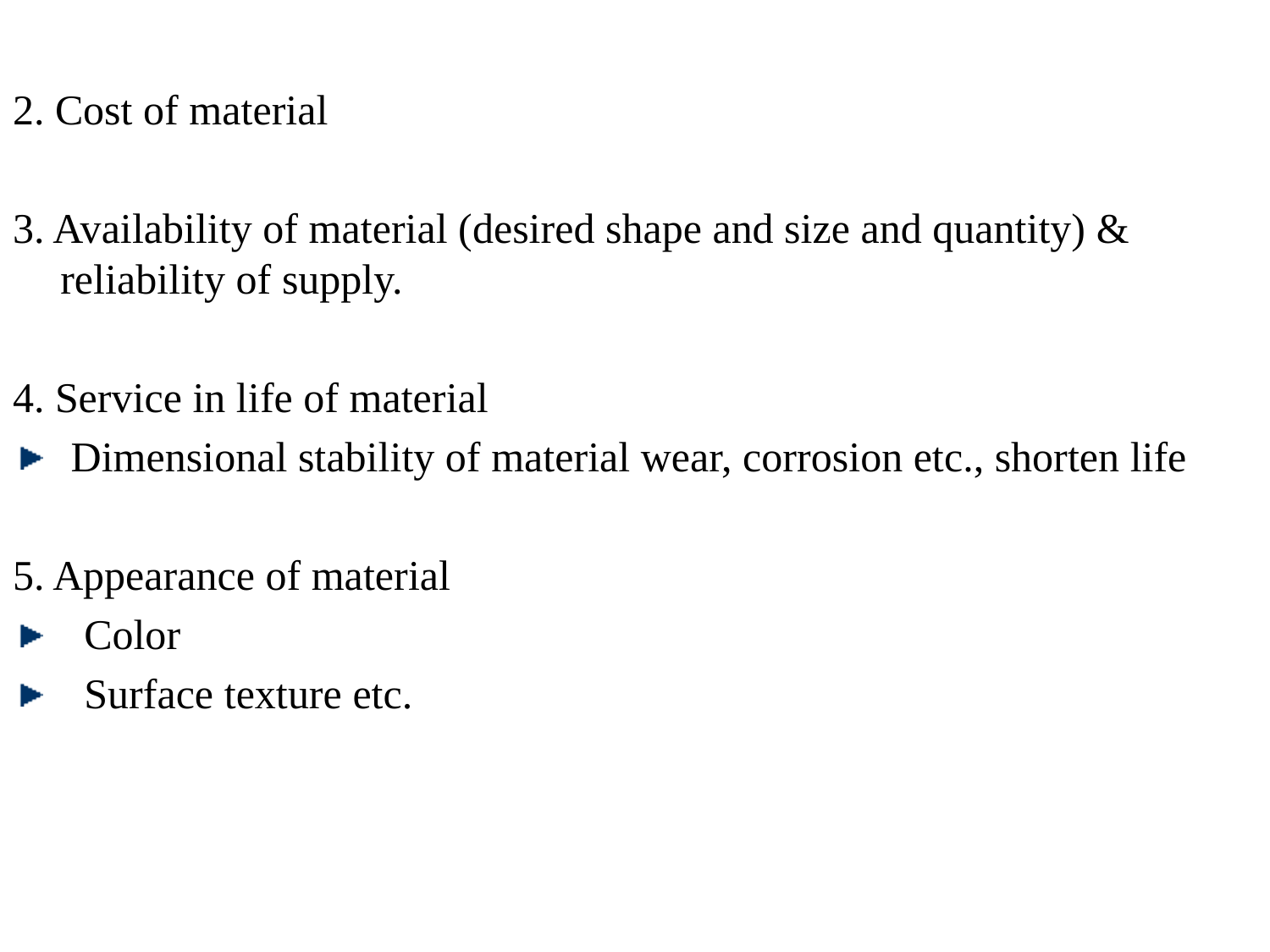

2. Cost of material

3. Availability of material (desired shape and size and quantity) & reliability of supply.

4. Service in life of material
 Dimensional stability of material wear, corrosion etc., shorten life

5. Appearance of material
Color
Surface texture etc.